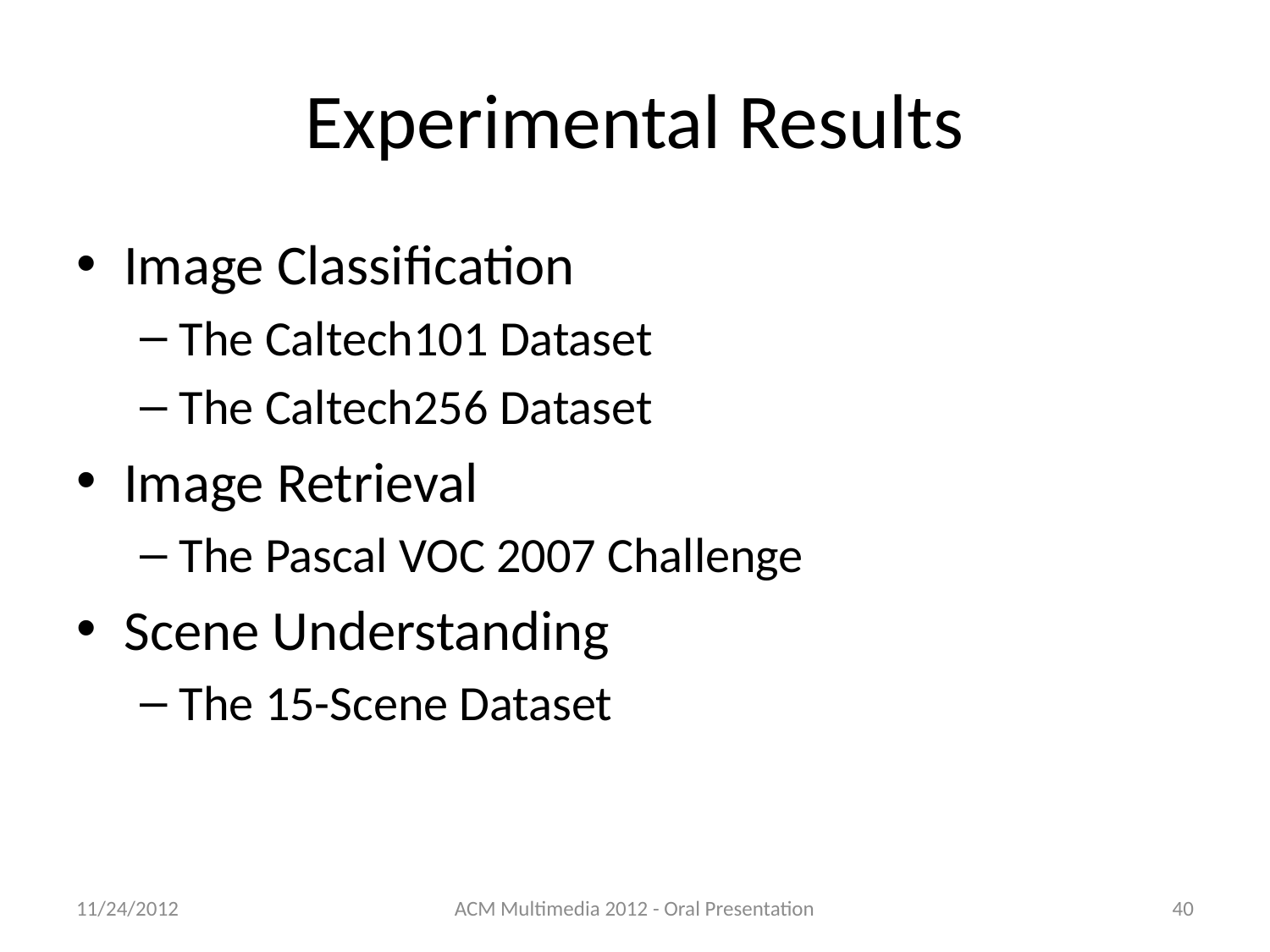

# Experimental Results
Image Classification
The Caltech101 Dataset
The Caltech256 Dataset
Image Retrieval
The Pascal VOC 2007 Challenge
Scene Understanding
The 15-Scene Dataset
11/24/2012
ACM Multimedia 2012 - Oral Presentation
40